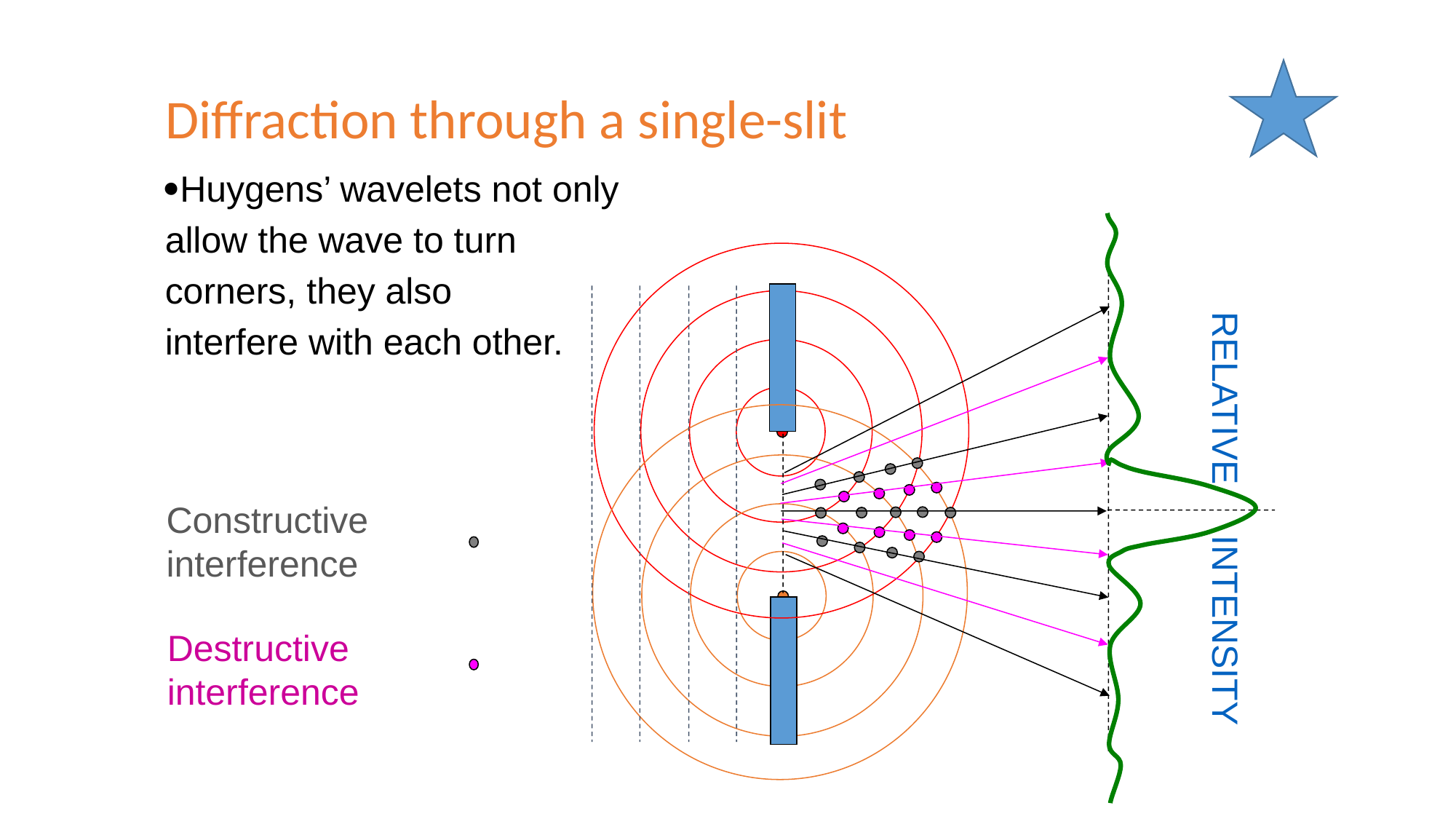

# Diffraction through a single-slit

•Huygens’ wavelets not only
allow the wave to turn
corners, they also
interfere with each other.

Constructive interference

RELATIVE     INTENSITY

Destructive interference